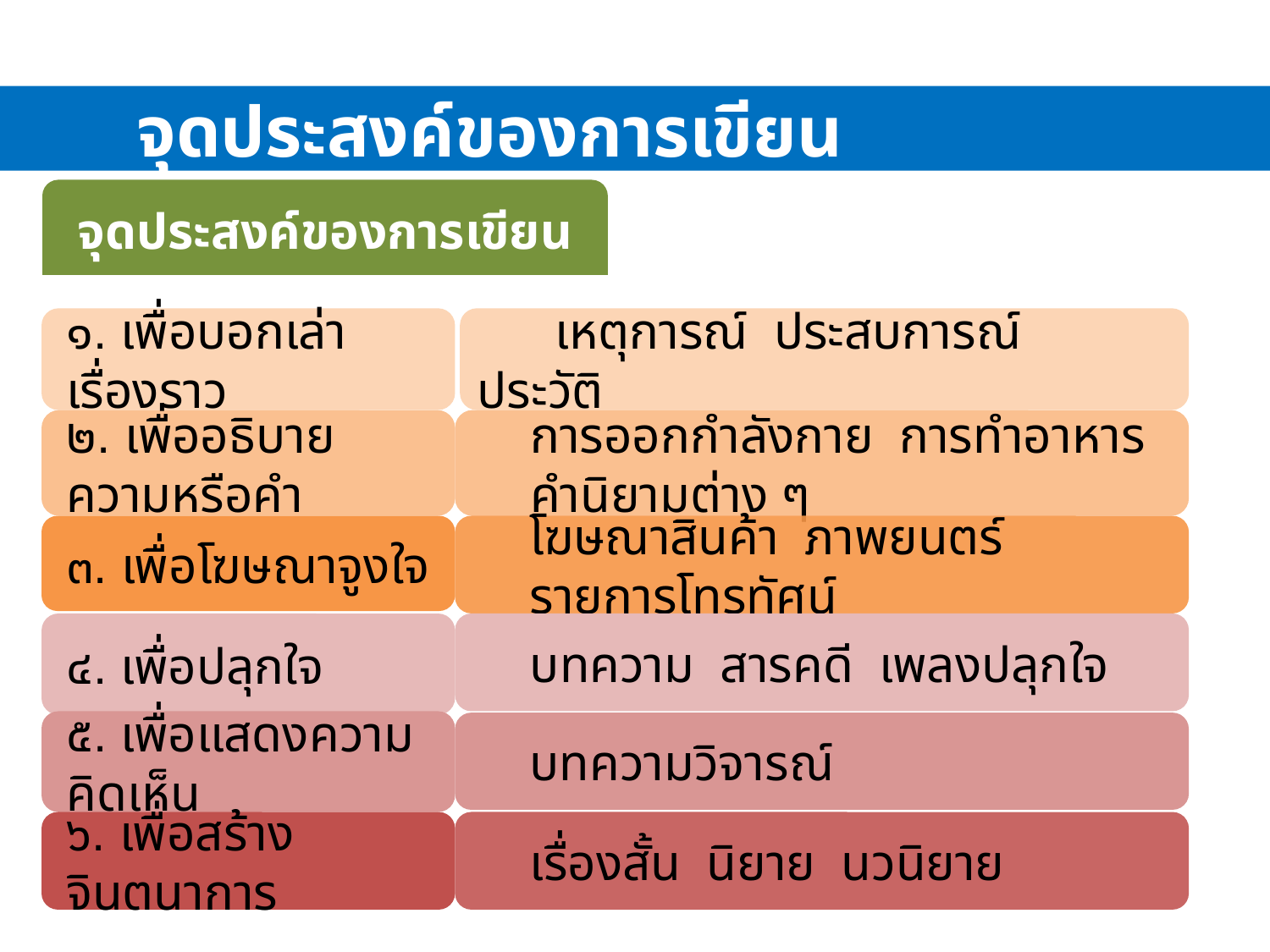

จุดประสงค์ของการเขียน
จุดประสงค์ของการเขียน
๑. เพื่อบอกเล่าเรื่องราว
      เหตุการณ์  ประสบการณ์  ประวัติ
๒. เพื่ออธิบายความหรือคำ
การออกกำลังกาย  การทำอาหาร  คำนิยามต่าง ๆ
๓. เพื่อโฆษณาจูงใจ
โฆษณาสินค้า  ภาพยนตร์  รายการโทรทัศน์
๔. เพื่อปลุกใจ
บทความ  สารคดี  เพลงปลุกใจ
๕. เพื่อแสดงความคิดเห็น
บทความวิจารณ์
๖. เพื่อสร้างจินตนาการ
เรื่องสั้น  นิยาย  นวนิยาย